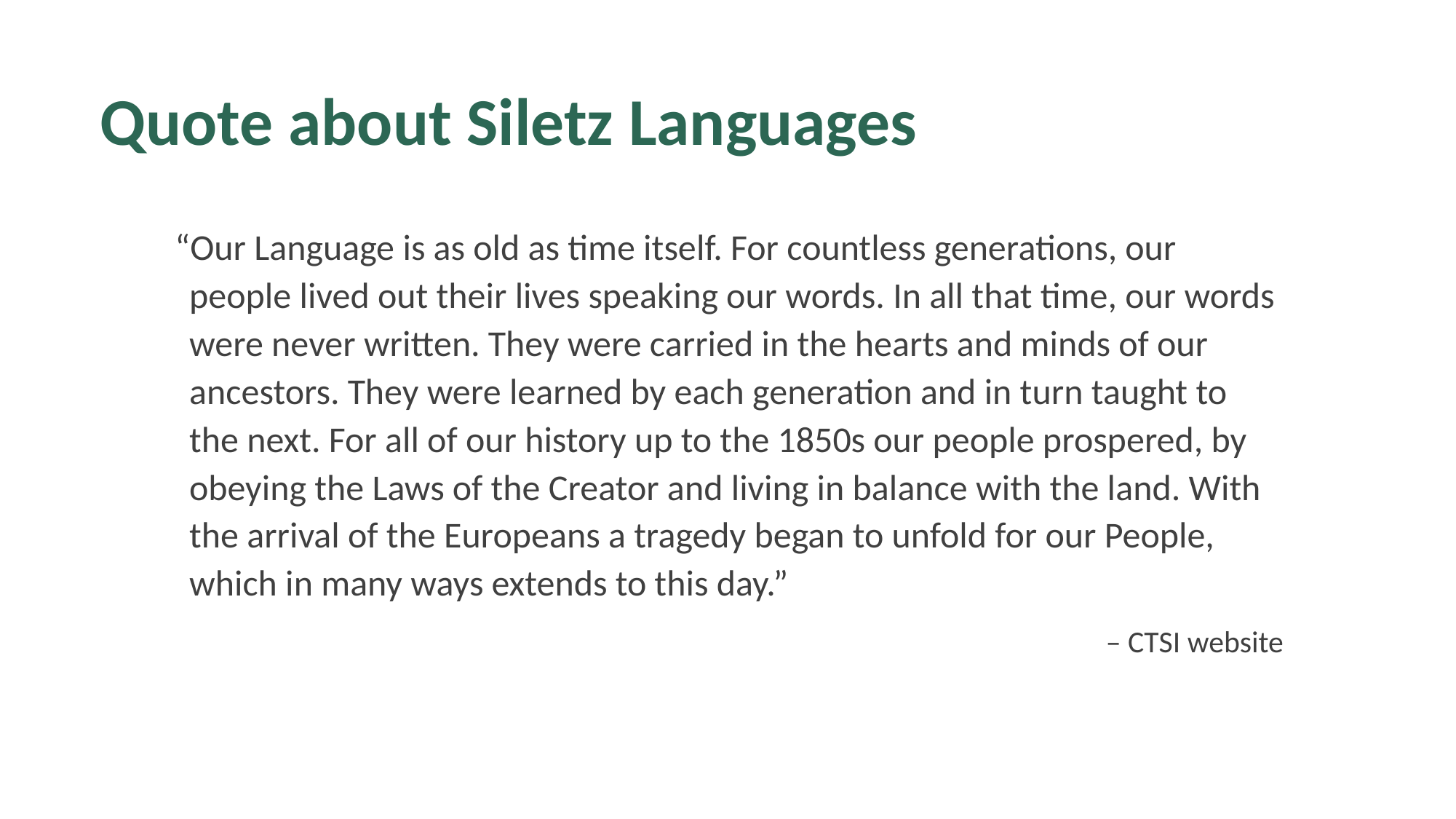

# Quote about Siletz Languages
“Our Language is as old as time itself. For countless generations, our people lived out their lives speaking our words. In all that time, our words were never written. They were carried in the hearts and minds of our ancestors. They were learned by each generation and in turn taught to the next. For all of our history up to the 1850s our people prospered, by obeying the Laws of the Creator and living in balance with the land. With the arrival of the Europeans a tragedy began to unfold for our People, which in many ways extends to this day.”
– CTSI website